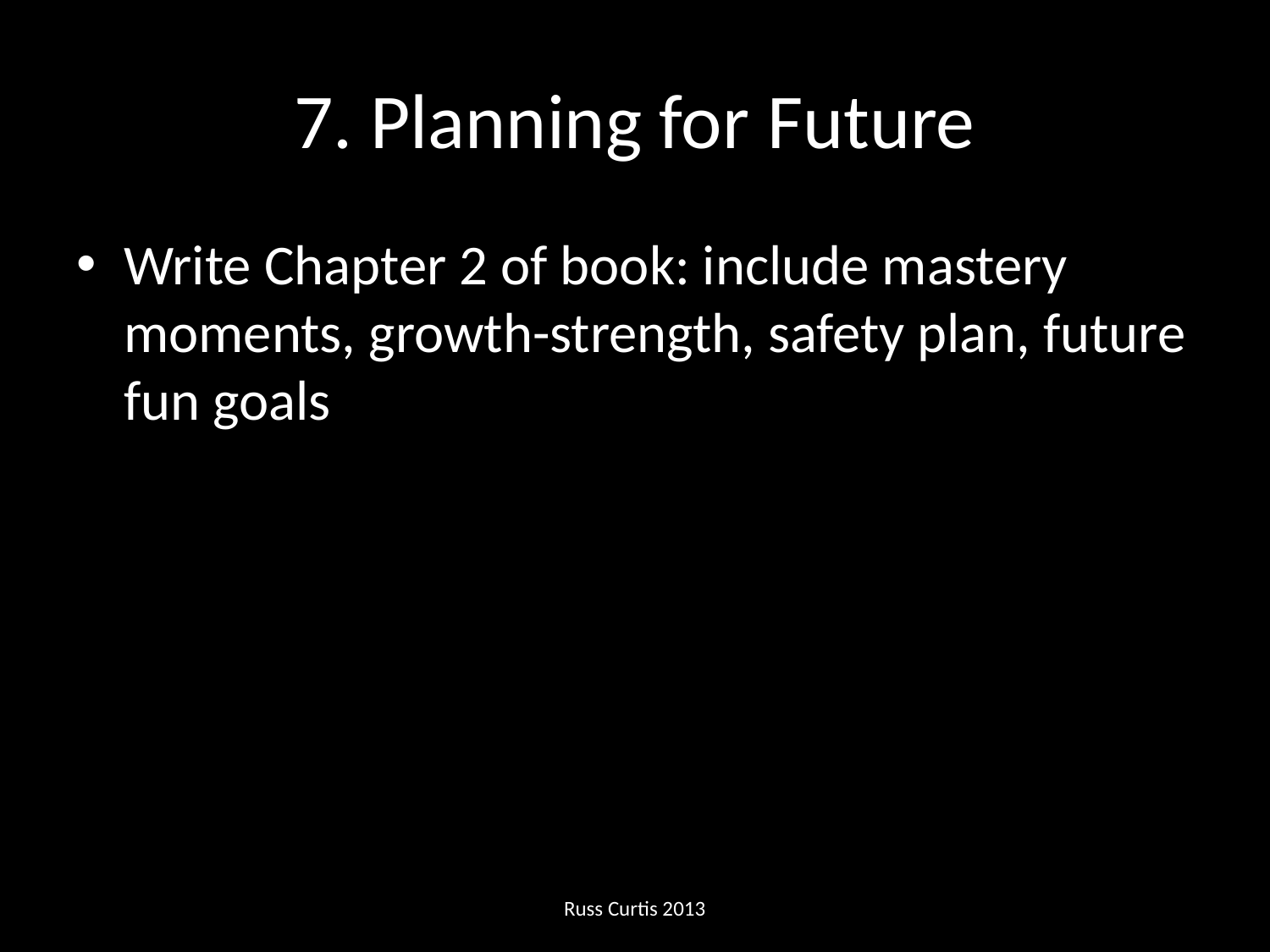

# 7. Planning for Future
Write Chapter 2 of book: include mastery moments, growth-strength, safety plan, future fun goals
Russ Curtis 2013